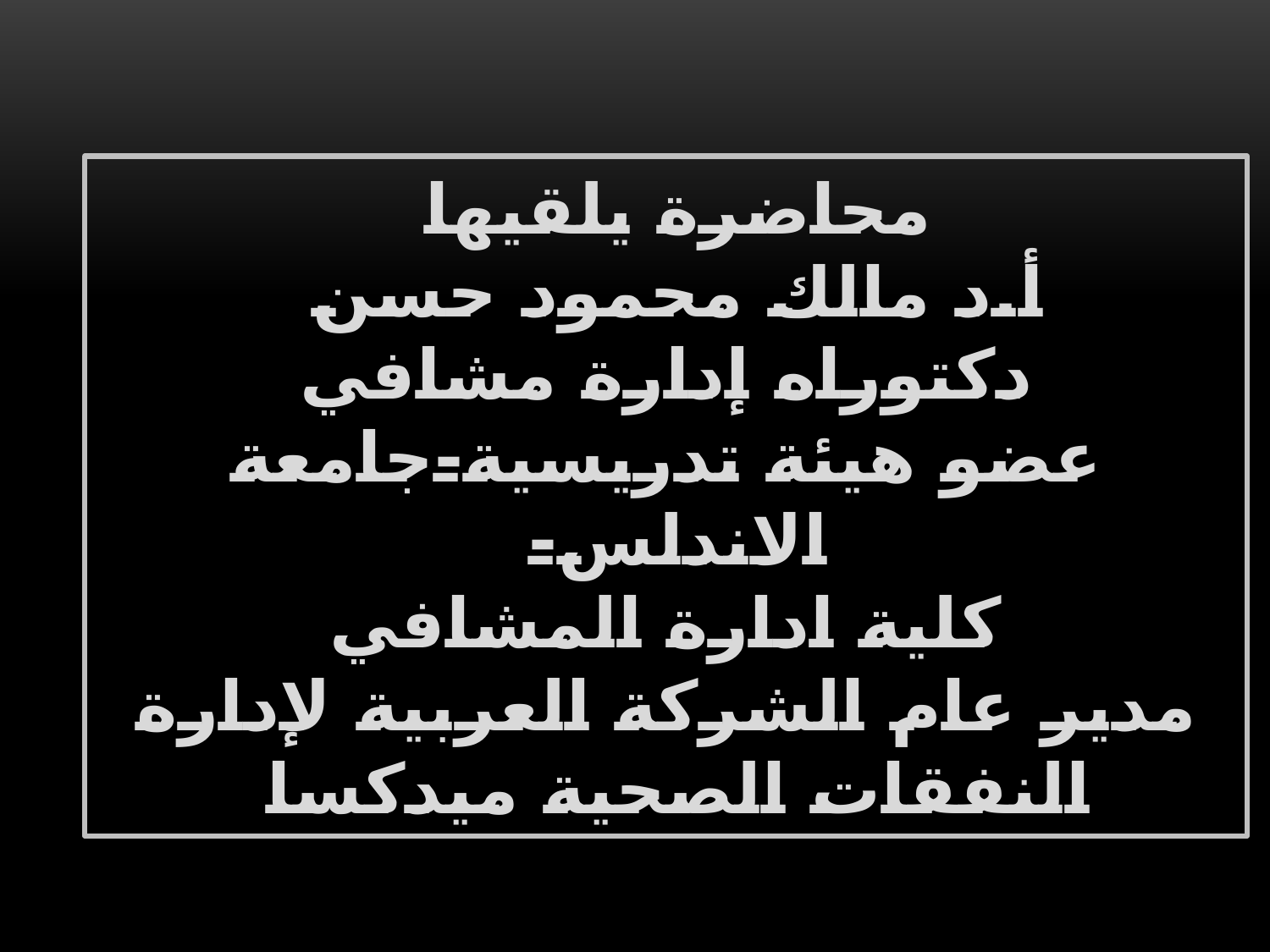

# محاضرة يلقيها
أ.د مالك محمود حسن
دكتوراه إدارة مشافي
عضو هيئة تدريسية-جامعة الاندلس-
كلية ادارة المشافي
مدير عام الشركة العربية لإدارة النفقات الصحية ميدكسا